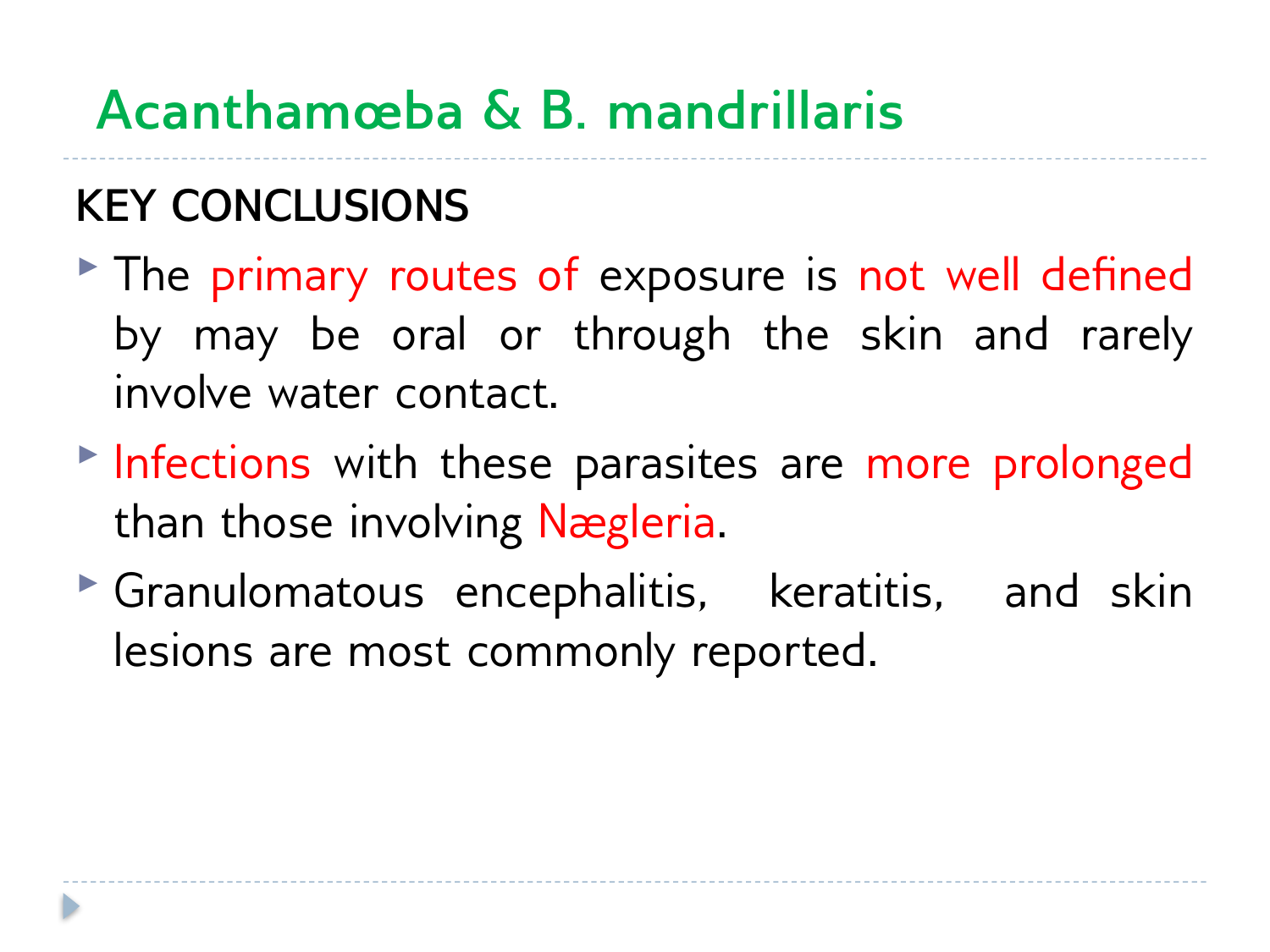

# Acanthamoeba & B. mandrillaris
KEY CONCLUSIONS
The primary routes of exposure is not well defined by may be oral or through the skin and rarely involve water contact.
Infections with these parasites are more prolonged than those involving Naegleria.
Granulomatous encephalitis,  keratitis,  and skin lesions are most commonly reported.